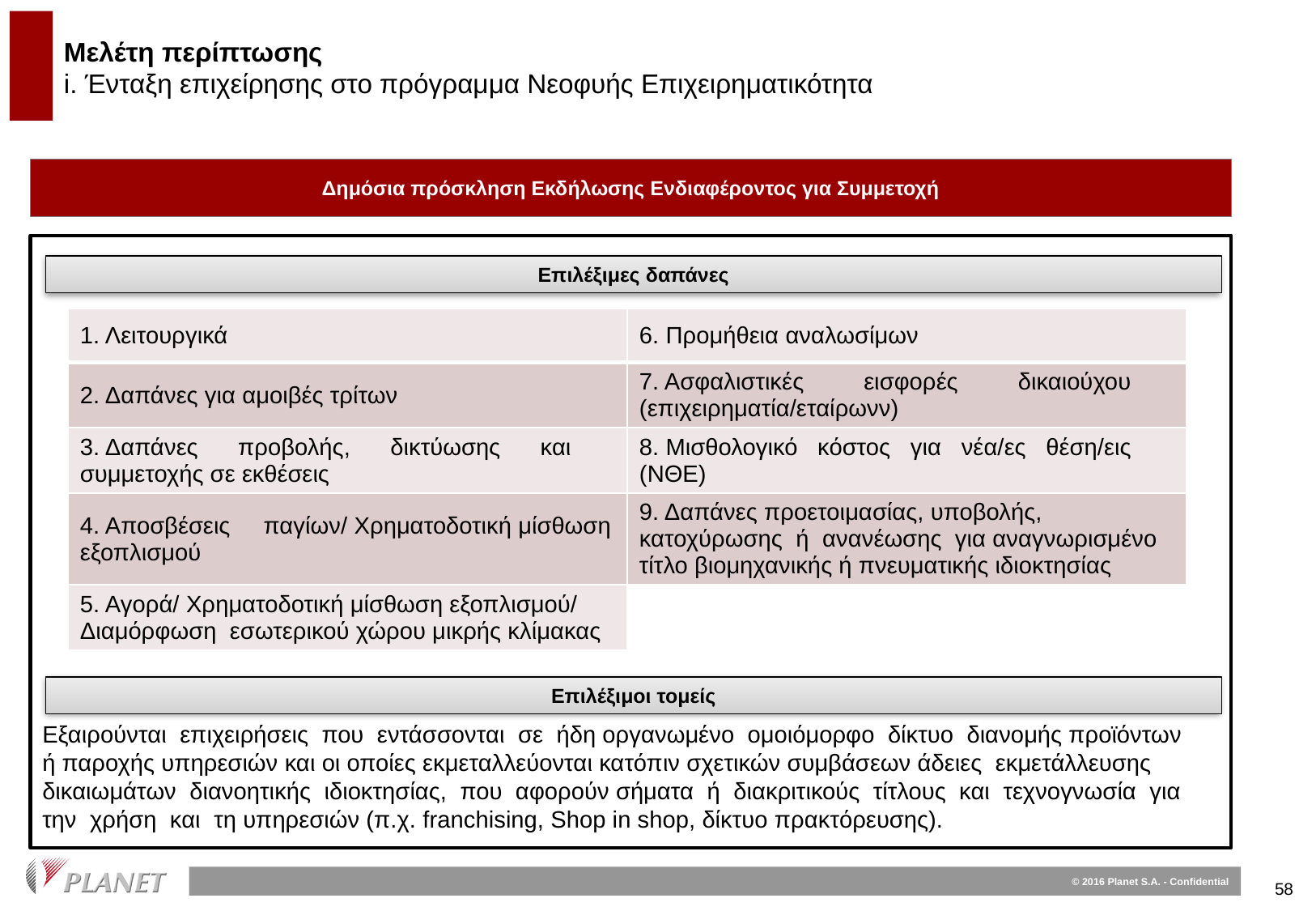

Μελέτη περίπτωσης
i. Ένταξη επιχείρησης στο πρόγραμμα Νεοφυής Επιχειρηματικότητα
Δημόσια πρόσκληση Εκδήλωσης Ενδιαφέροντος για Συμμετοχή

Επιλέξιμες δαπάνες
| 1. Λειτουργικά | 6. Προμήθεια αναλωσίμων |
| --- | --- |
| 2. Δαπάνες για αμοιβές τρίτων | 7. Ασφαλιστικές εισφορές δικαιούχου (επιχειρηματία/εταίρωνν) |
| 3. Δαπάνες προβολής, δικτύωσης και συμμετοχής σε εκθέσεις | 8. Μισθολογικό κόστος για νέα/ες θέση/εις (ΝΘΕ) |
| 4. Αποσβέσεις παγίων/ Χρηματοδοτική μίσθωση εξοπλισμού | 9. Δαπάνες προετοιμασίας, υποβολής, κατοχύρωσης ή ανανέωσης για αναγνωρισμένο τίτλο βιομηχανικής ή πνευματικής ιδιοκτησίας |
| 5. Αγορά/ Χρηματοδοτική μίσθωση εξοπλισμού/ Διαμόρφωση εσωτερικού χώρου μικρής κλίμακας |  |
Επιλέξιμοι τομείς
Εξαιρούνται  επιχειρήσεις  που  εντάσσονται  σε  ήδη οργανωμένο  ομοιόμορφο  δίκτυο  διανομής προϊόντων ή παροχής υπηρεσιών και οι οποίες εκμεταλλεύονται κατόπιν σχετικών συμβάσεων άδειες  εκμετάλλευσης  δικαιωμάτων  διανοητικής  ιδιοκτησίας,  που  αφορούν σήματα  ή  διακριτικούς  τίτλους  και  τεχνογνωσία  για την  χρήση  και  τη υπηρεσιών (π.χ. franchising, Shop in shop, δίκτυο πρακτόρευσης).